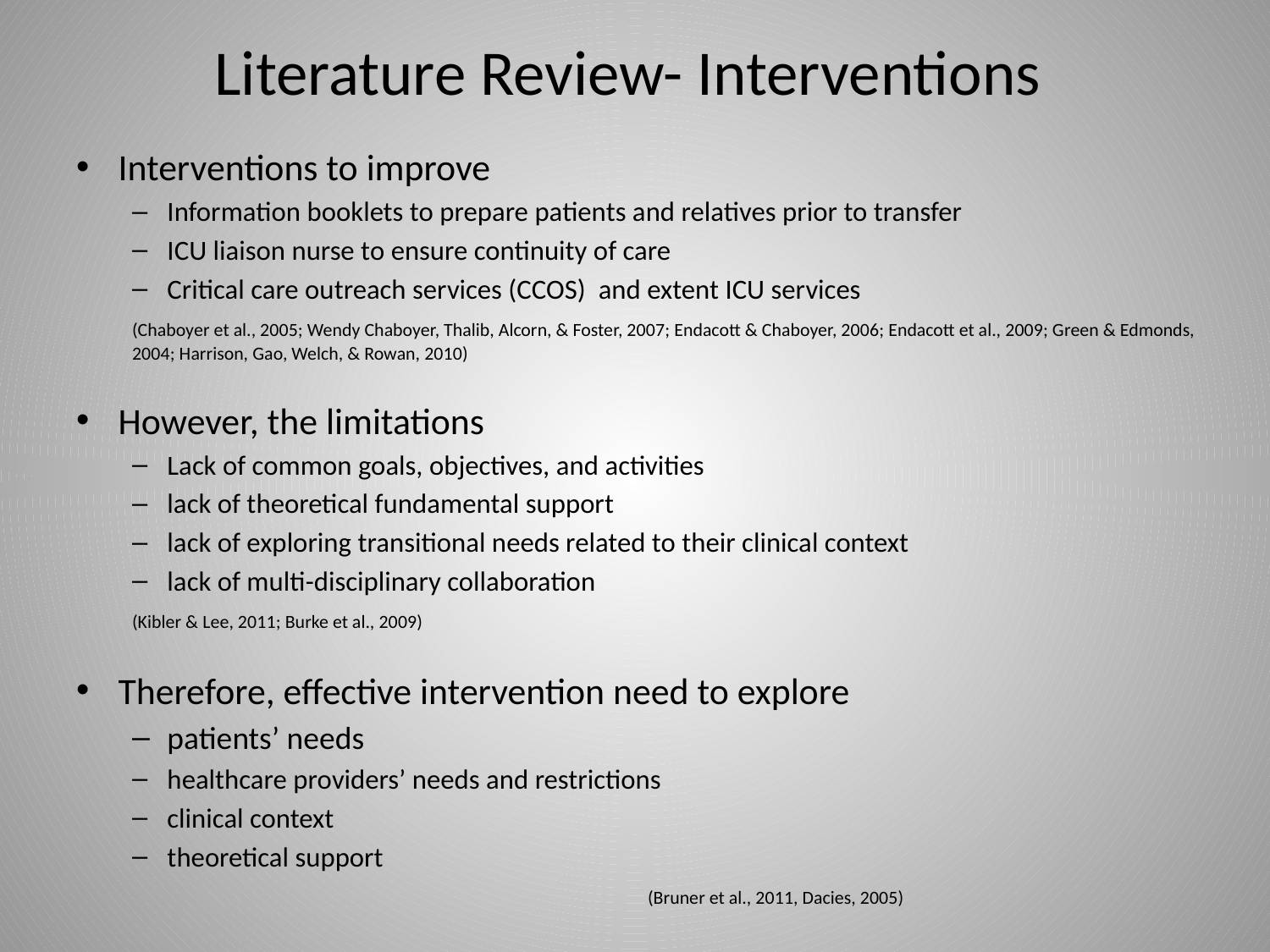

# Literature Review- Interventions
Interventions to improve
Information booklets to prepare patients and relatives prior to transfer
ICU liaison nurse to ensure continuity of care
Critical care outreach services (CCOS)  and extent ICU services
	(Chaboyer et al., 2005; Wendy Chaboyer, Thalib, Alcorn, & Foster, 2007; Endacott & Chaboyer, 2006; Endacott et al., 2009; Green & Edmonds, 2004; Harrison, Gao, Welch, & Rowan, 2010)

However, the limitations
Lack of common goals, objectives, and activities
lack of theoretical fundamental support
lack of exploring transitional needs related to their clinical context
lack of multi-disciplinary collaboration
						(Kibler & Lee, 2011; Burke et al., 2009)

Therefore, effective intervention need to explore
patients’ needs
healthcare providers’ needs and restrictions
clinical context
theoretical support
						(Bruner et al., 2011, Dacies, 2005)